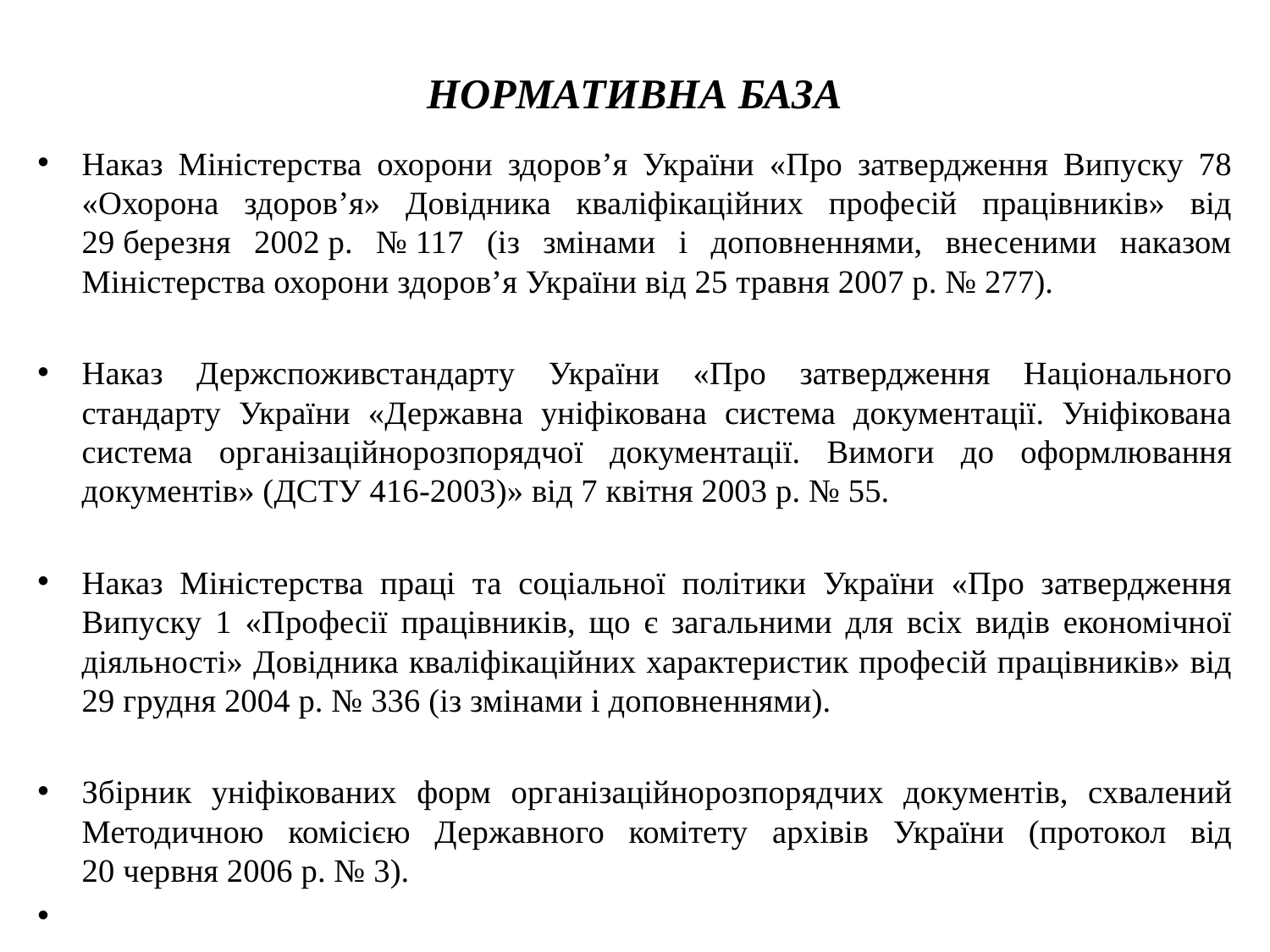

# НОРМАТИВНА БАЗА
Наказ Міністерства охорони здоров’я України «Про затвердження Випуску 78 «Охорона здоров’я» Довідника кваліфікаційних професій працівників» від 29 березня 2002 р. № 117 (із змінами і доповненнями, внесеними наказом Міністерства охорони здоров’я України від 25 травня 2007 р. № 277).

Наказ Держспоживстандарту України «Про затвердження Національного стандарту України «Державна уніфікована система документації. Уніфікована система організаційно­розпорядчої документації. Вимоги до оформлювання документів» (ДСТУ 416-2003)» від 7 квітня 2003 р. № 55.

Наказ Міністерства праці та соціальної політики України «Про затвердження Випуску 1 «Професії працівників, що є загальними для всіх видів економічної діяльності» Довідника кваліфікаційних характеристик професій працівників» від 29 грудня 2004 р. № 336 (із змінами і доповненнями).

Збірник уніфікованих форм організаційно­розпорядчих документів, схвалений Методичною комісією Державного комітету архівів України (протокол від 20 червня 2006 р. № 3).